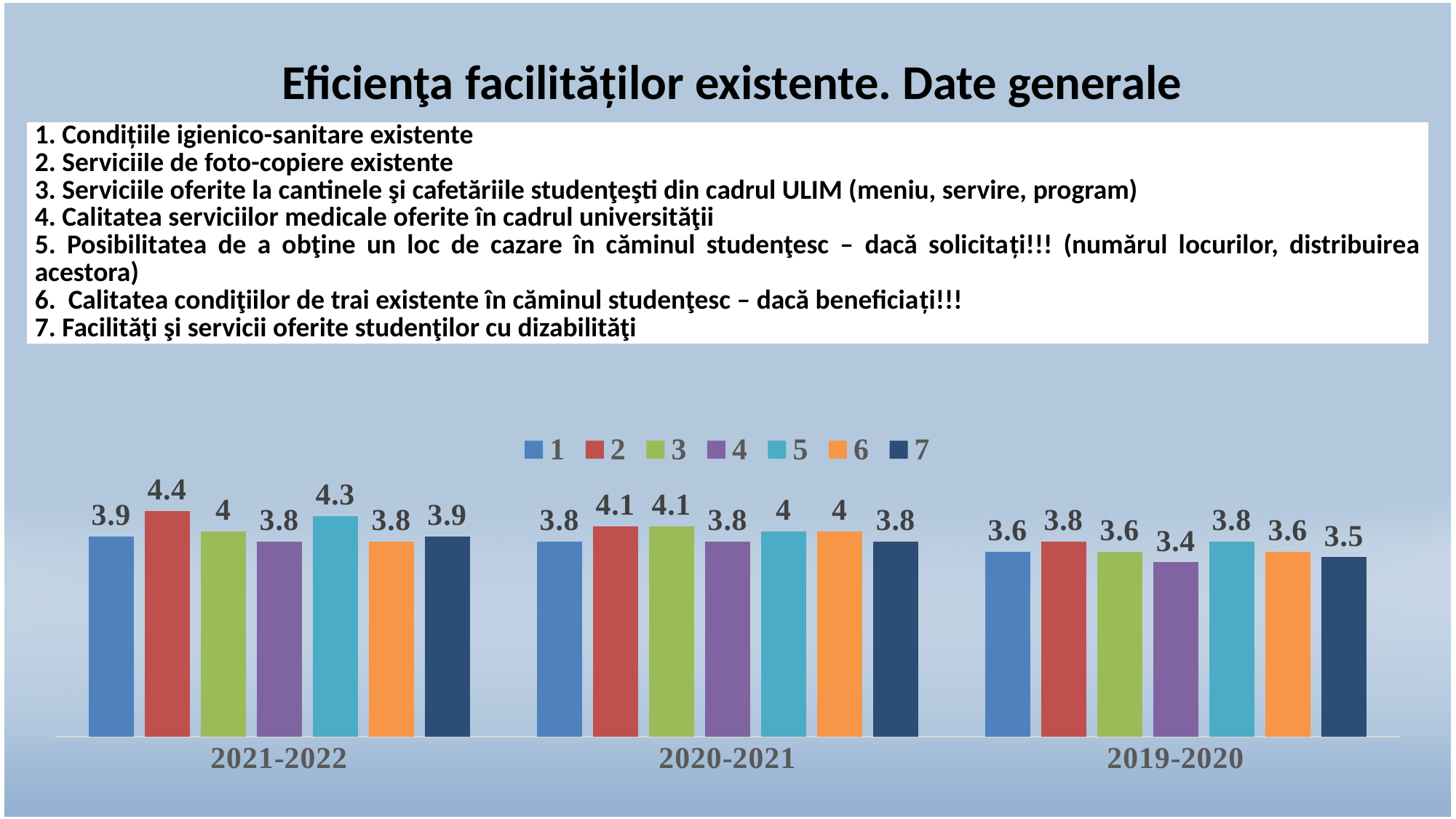

# Eficienţa facilităților existente. Date generale
| 1. Condițiile igienico-sanitare existente |
| --- |
| 2. Serviciile de foto-copiere existente |
| 3. Serviciile oferite la cantinele şi cafetăriile studenţeşti din cadrul ULIM (meniu, servire, program) |
| 4. Calitatea serviciilor medicale oferite în cadrul universităţii |
| 5. Posibilitatea de a obţine un loc de cazare în căminul studenţesc – dacă solicitați!!! (numărul locurilor, distribuirea acestora) |
| 6. Calitatea condiţiilor de trai existente în căminul studenţesc – dacă beneficiați!!! |
| 7. Facilităţi şi servicii oferite studenţilor cu dizabilităţi |

### Chart

| Category | 1 | 2 | 3 | 4 | 5 | 6 | 7 |
|---|---|---|---|---|---|---|---|
| 2021-2022 | 3.9 | 4.4 | 4.0 | 3.8 | 4.3 | 3.8 | 3.9 |
| 2020-2021 | 3.8 | 4.1 | 4.1 | 3.8 | 4.0 | 4.0 | 3.8 |
| 2019-2020 | 3.6 | 3.8 | 3.6 | 3.4 | 3.8 | 3.6 | 3.5 |